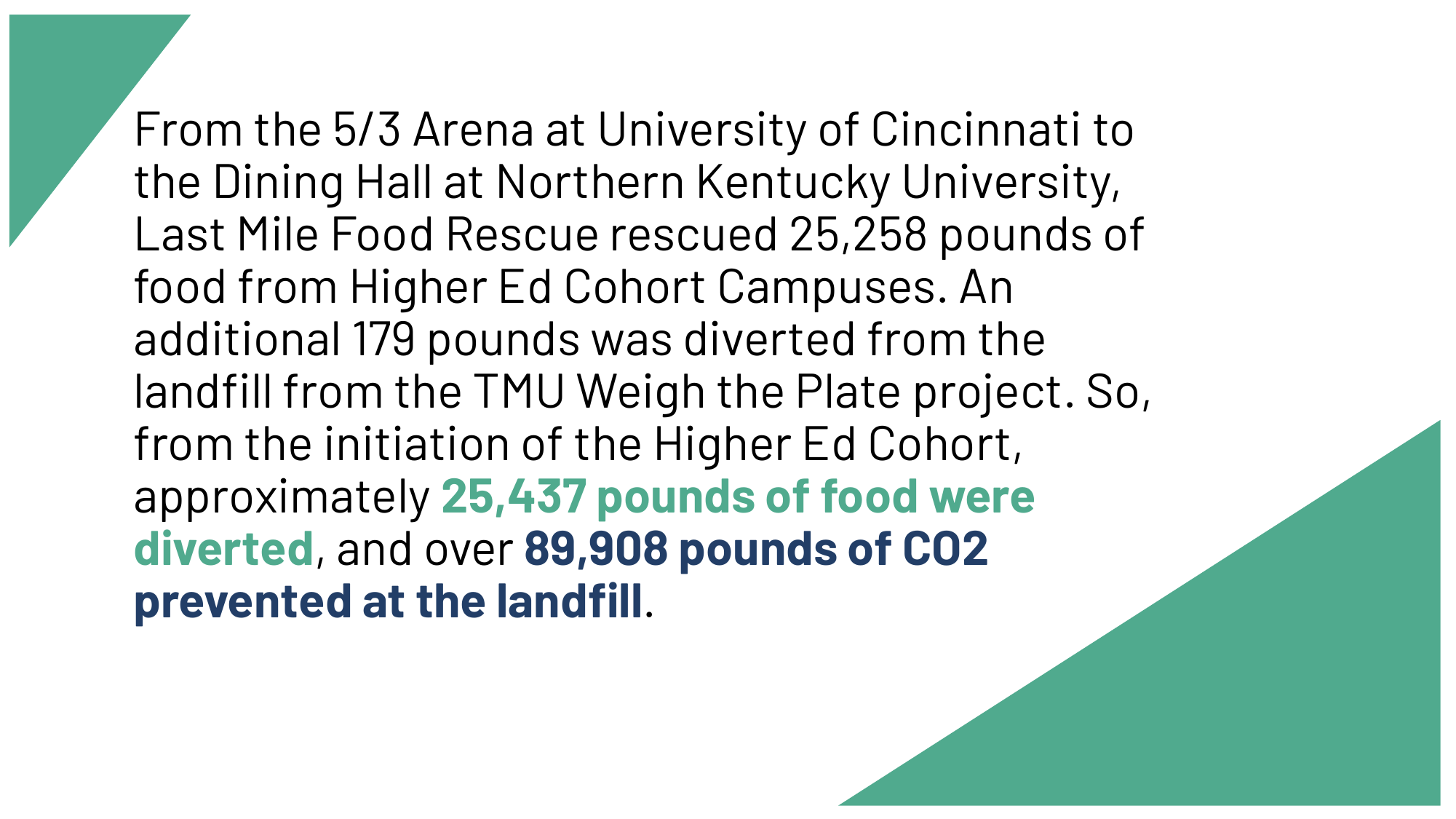

# From the 5/3 Arena at University of Cincinnati to the Dining Hall at Northern Kentucky University, Last Mile Food Rescue rescued 25,258 pounds of food from Higher Ed Cohort Campuses. An additional 179 pounds was diverted from the landfill from the TMU Weigh the Plate project. So, from the initiation of the Higher Ed Cohort, approximately 25,437 pounds of food were diverted, and over 89,908 pounds of CO2 prevented at the landfill.